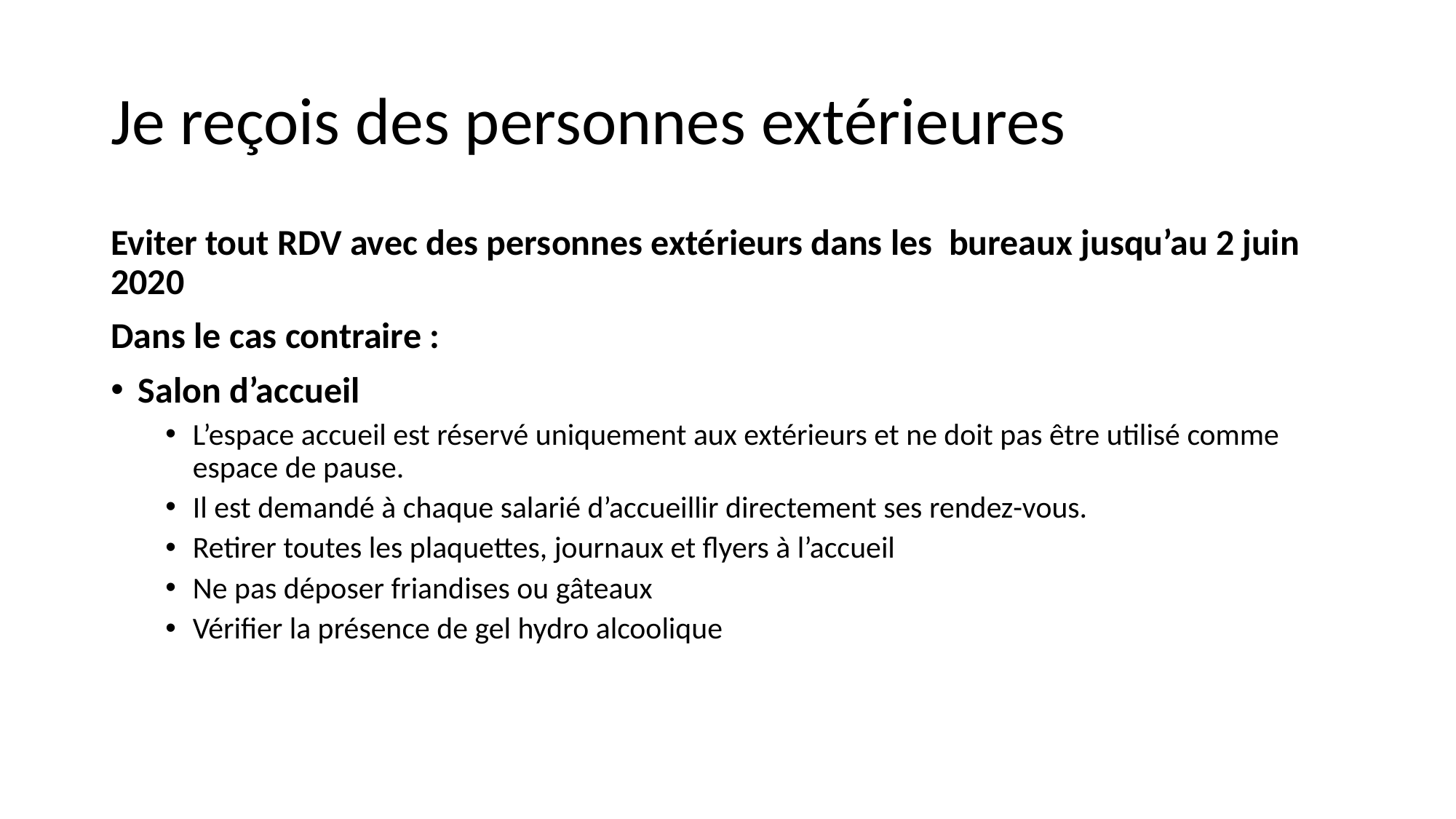

# Je reçois des personnes extérieures
Eviter tout RDV avec des personnes extérieurs dans les  bureaux jusqu’au 2 juin 2020
Dans le cas contraire :
Salon d’accueil
L’espace accueil est réservé uniquement aux extérieurs et ne doit pas être utilisé comme espace de pause.
Il est demandé à chaque salarié d’accueillir directement ses rendez-vous.
Retirer toutes les plaquettes, journaux et flyers à l’accueil
Ne pas déposer friandises ou gâteaux
Vérifier la présence de gel hydro alcoolique